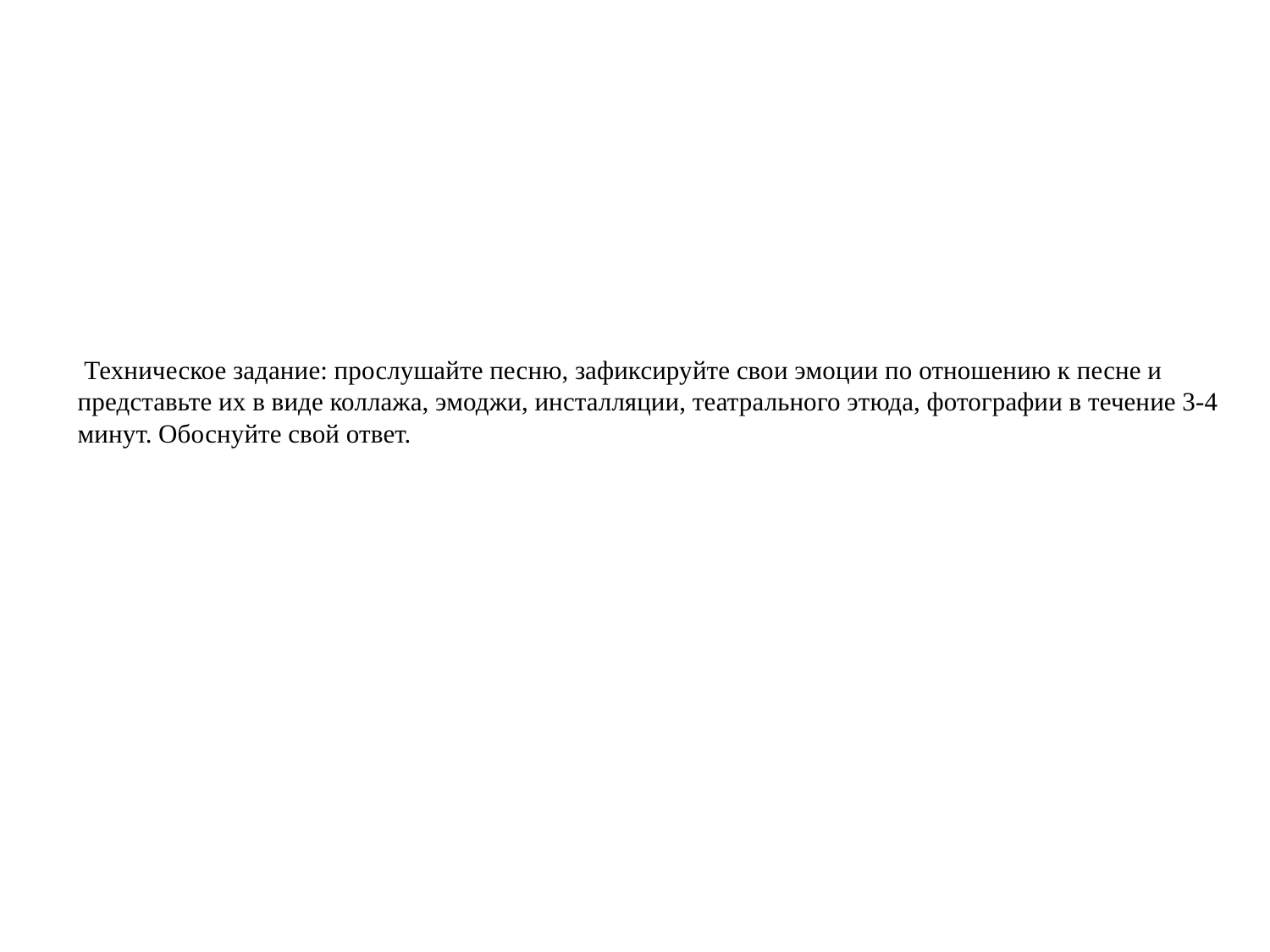

# Техническое задание: прослушайте песню, зафиксируйте свои эмоции по отношению к песне и представьте их в виде коллажа, эмоджи, инсталляции, театрального этюда, фотографии в течение 3-4 минут. Обоснуйте свой ответ.